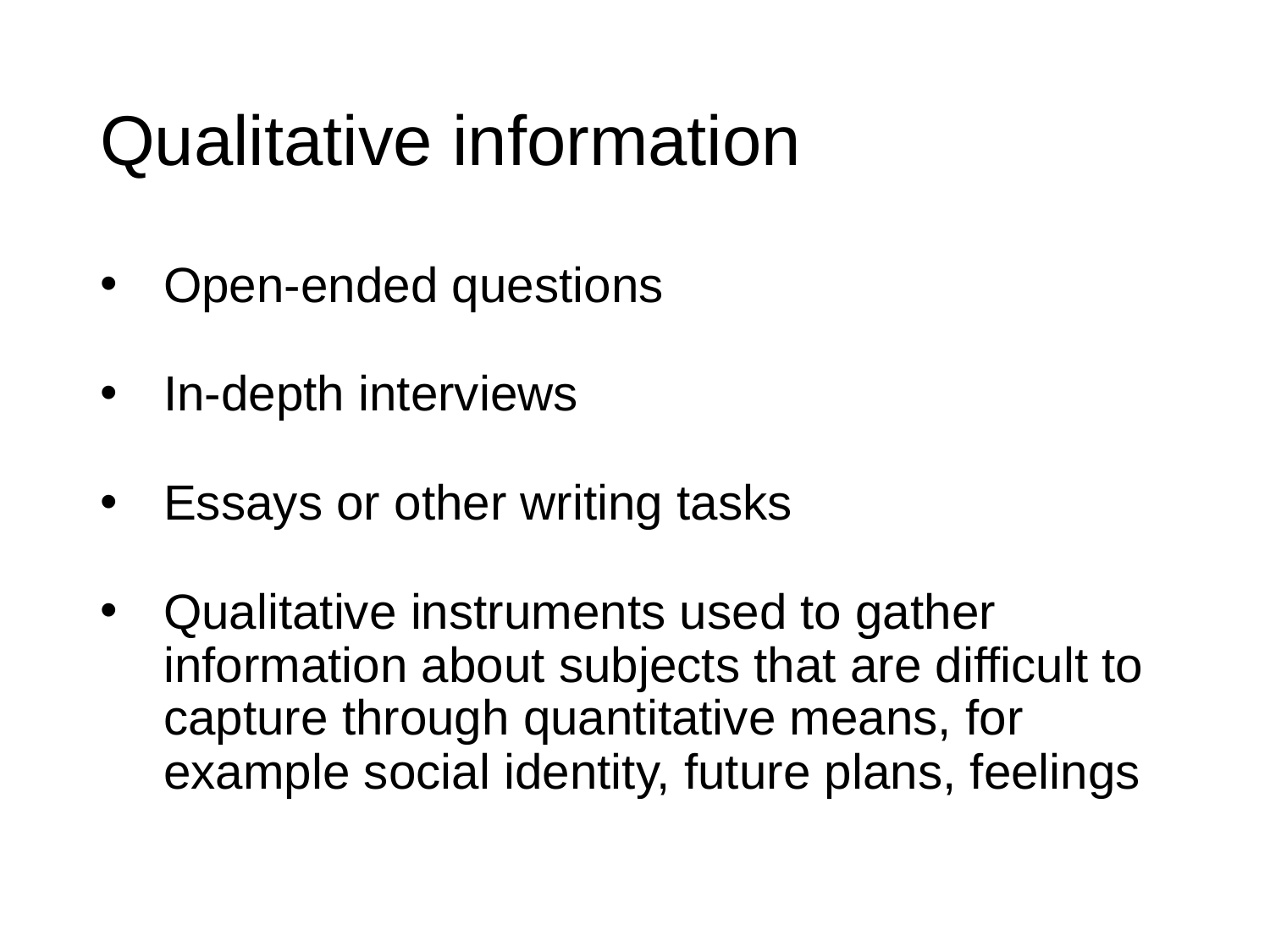

# Qualitative information
Open-ended questions
In-depth interviews
Essays or other writing tasks
Qualitative instruments used to gather information about subjects that are difficult to capture through quantitative means, for example social identity, future plans, feelings